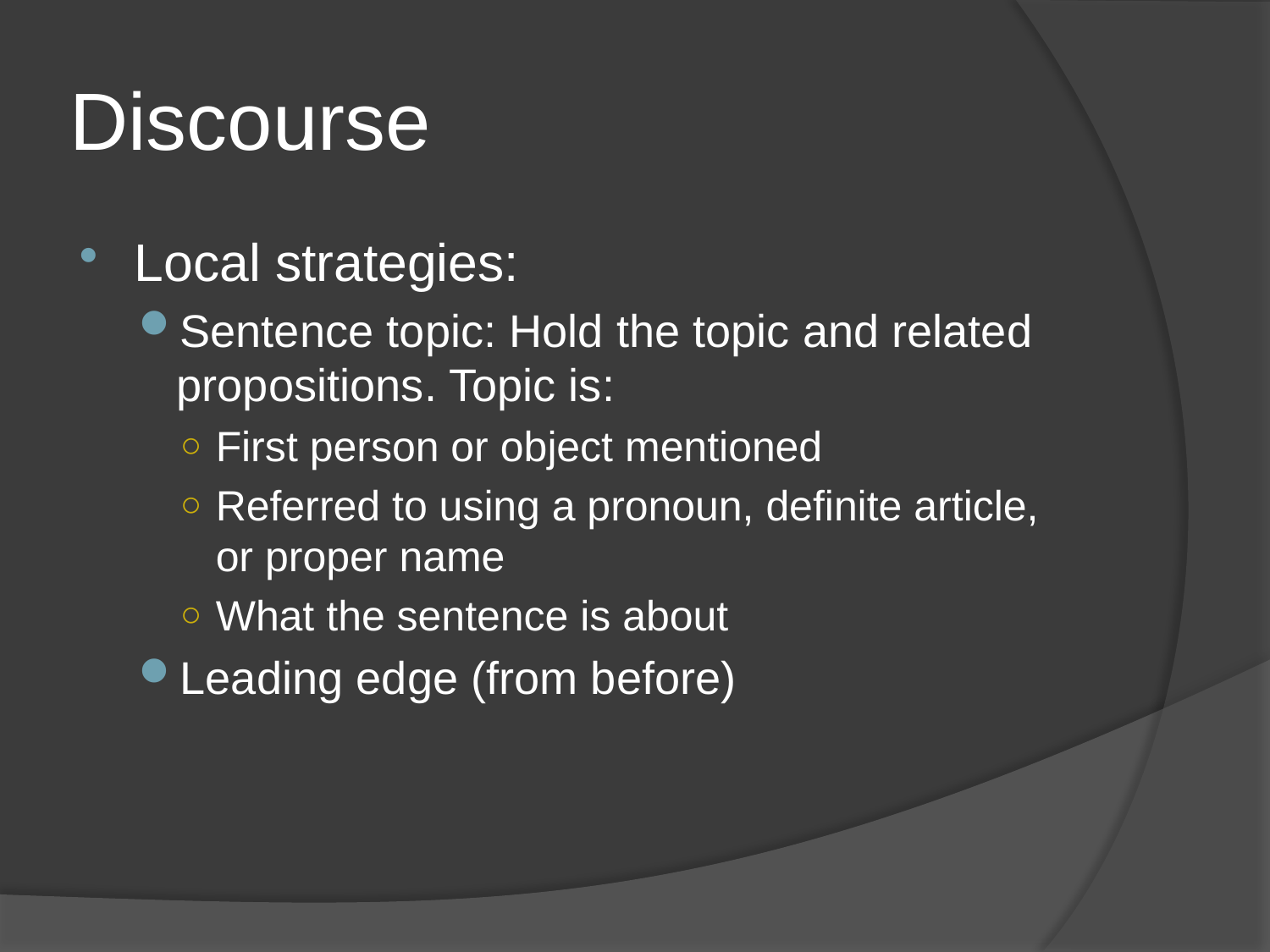

# Discourse
Local strategies:
Sentence topic: Hold the topic and related propositions. Topic is:
First person or object mentioned
Referred to using a pronoun, definite article, or proper name
What the sentence is about
Leading edge (from before)